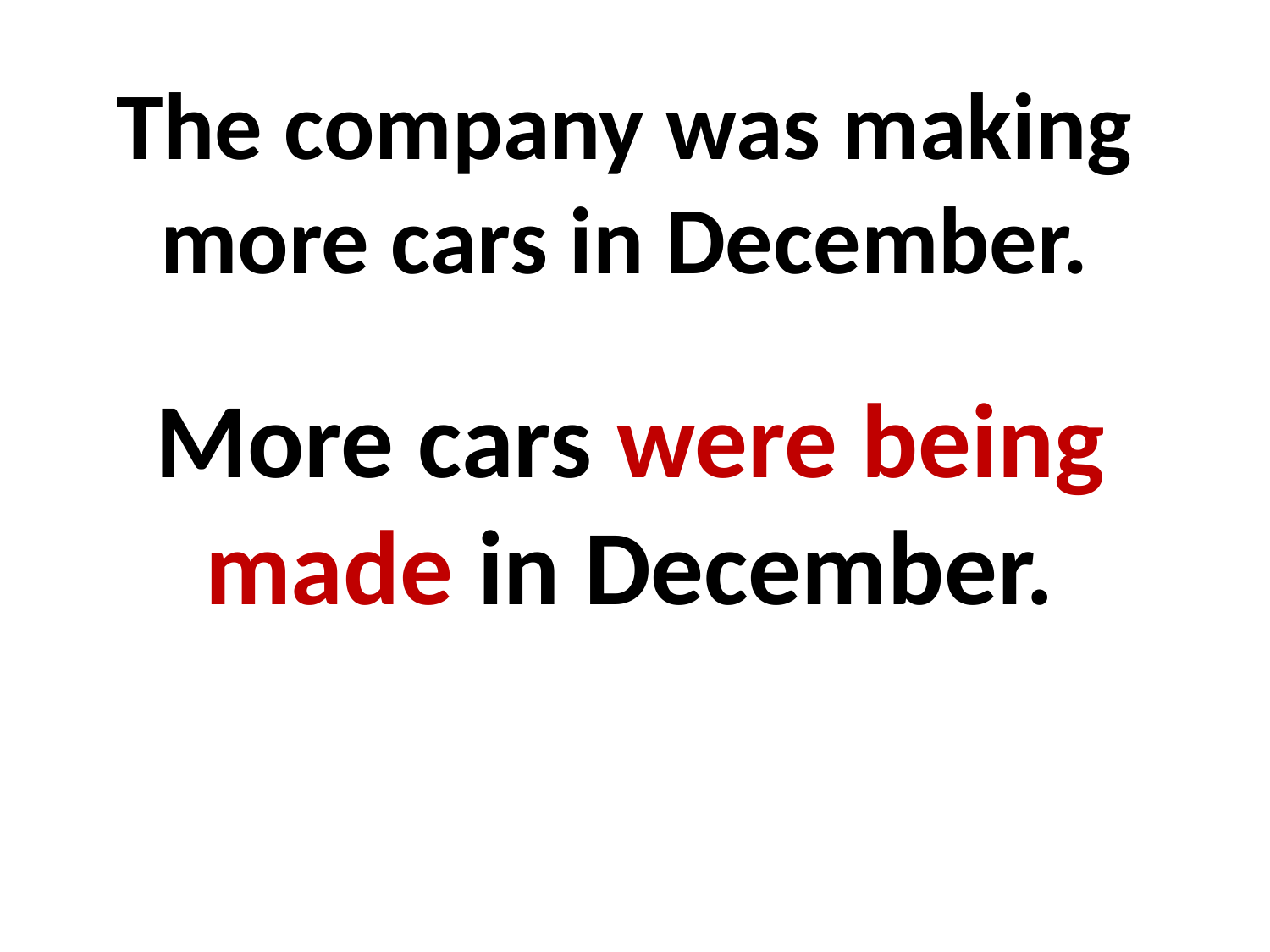

# The company was making more cars in December.
More cars were being made in December.